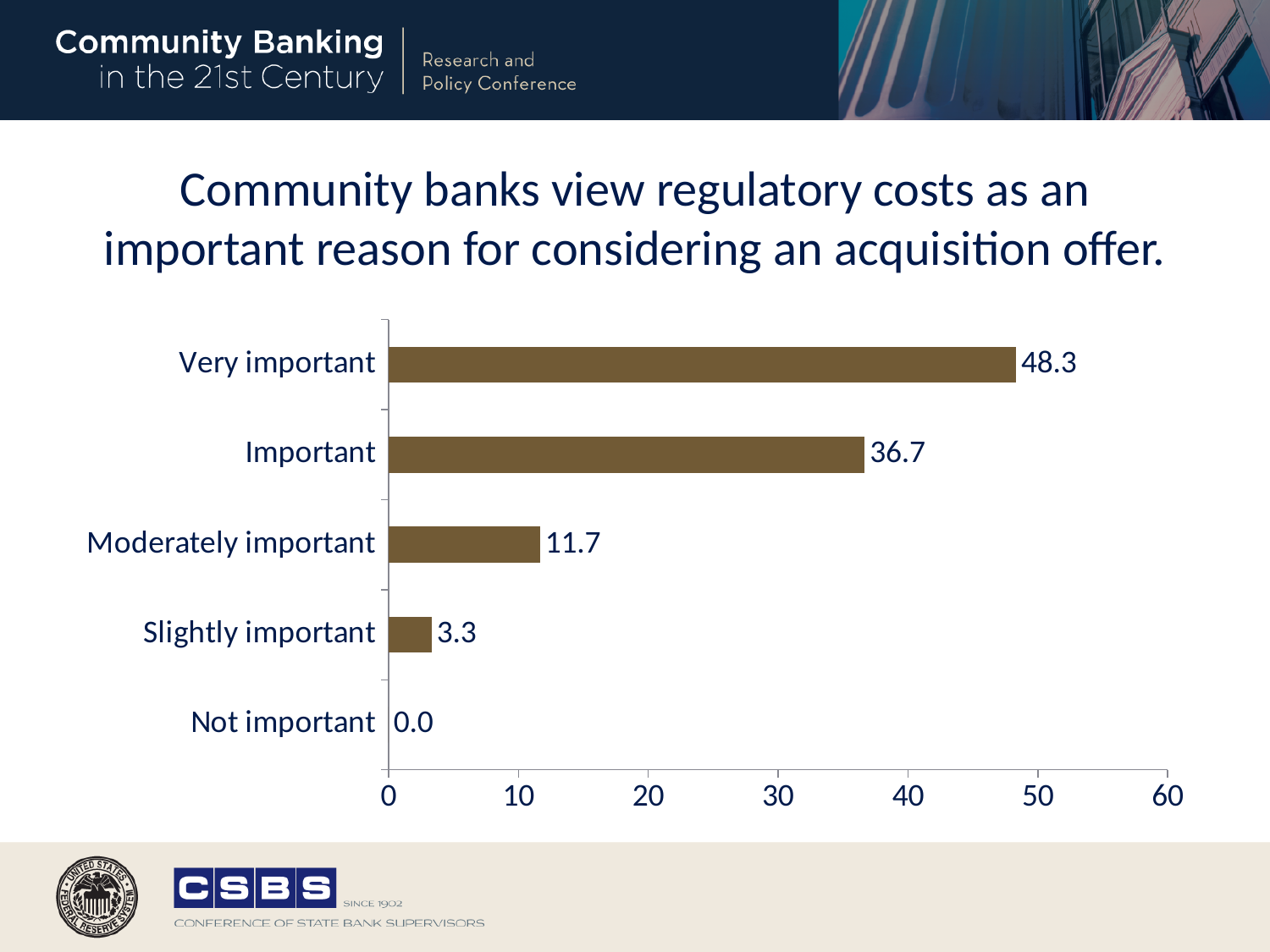

# Community banks view regulatory costs as an important reason for considering an acquisition offer.

### Chart

| Category | pct1 |
|---|---|
| Not important | 0.0 |
| Slightly important | 3.33 |
| Moderately important | 11.67 |
| Important | 36.67 |
| Very important | 48.33 |